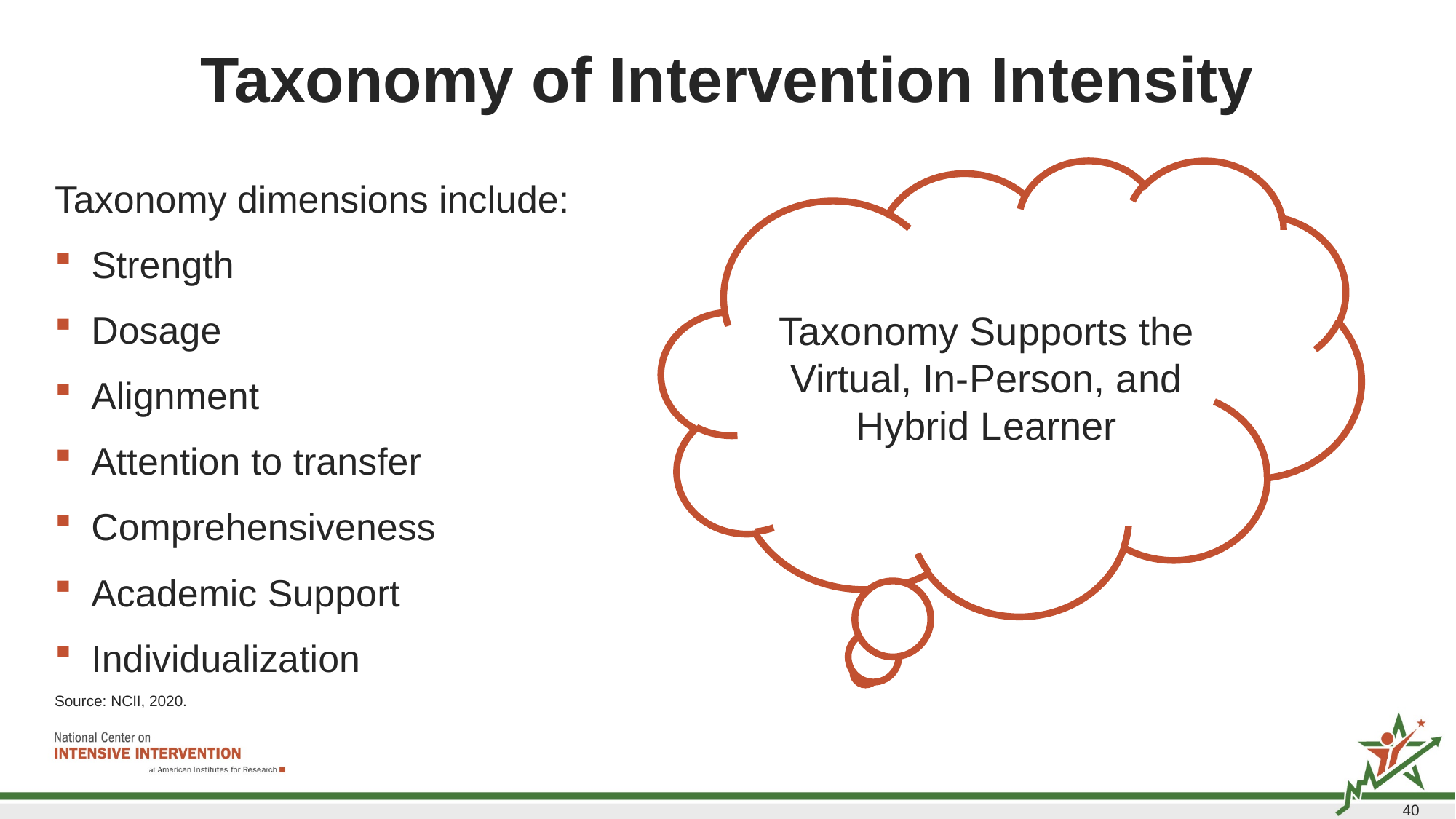

# Taxonomy of Intervention Intensity
Taxonomy Supports the Virtual, In-Person, and Hybrid Learner
Taxonomy dimensions include:
Strength
Dosage
Alignment
Attention to transfer
Comprehensiveness
Academic Support
Individualization

Source: NCII, 2020.
40